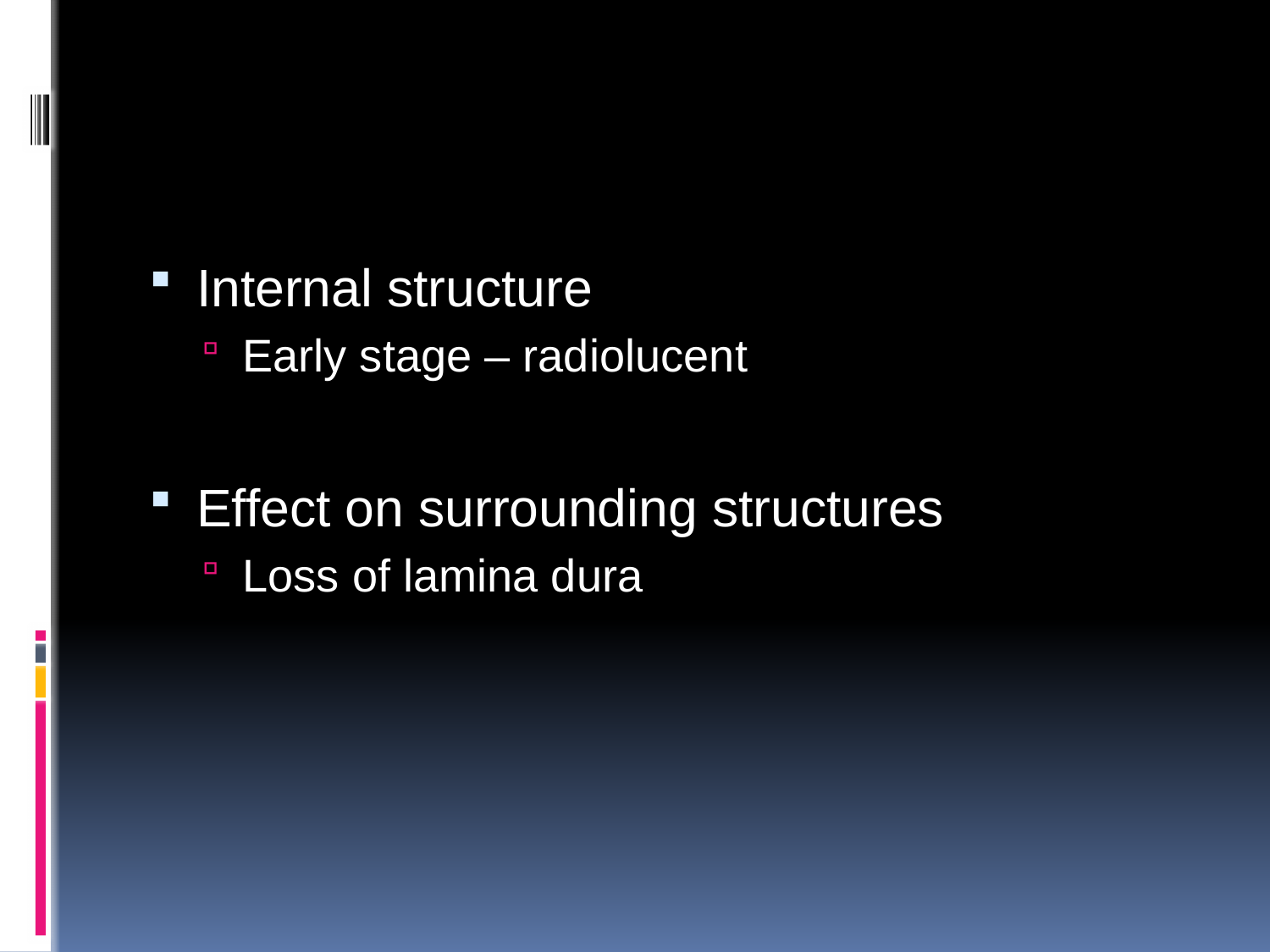

#
Internal structure
Early stage – radiolucent

Effect on surrounding structures
Loss of lamina dura